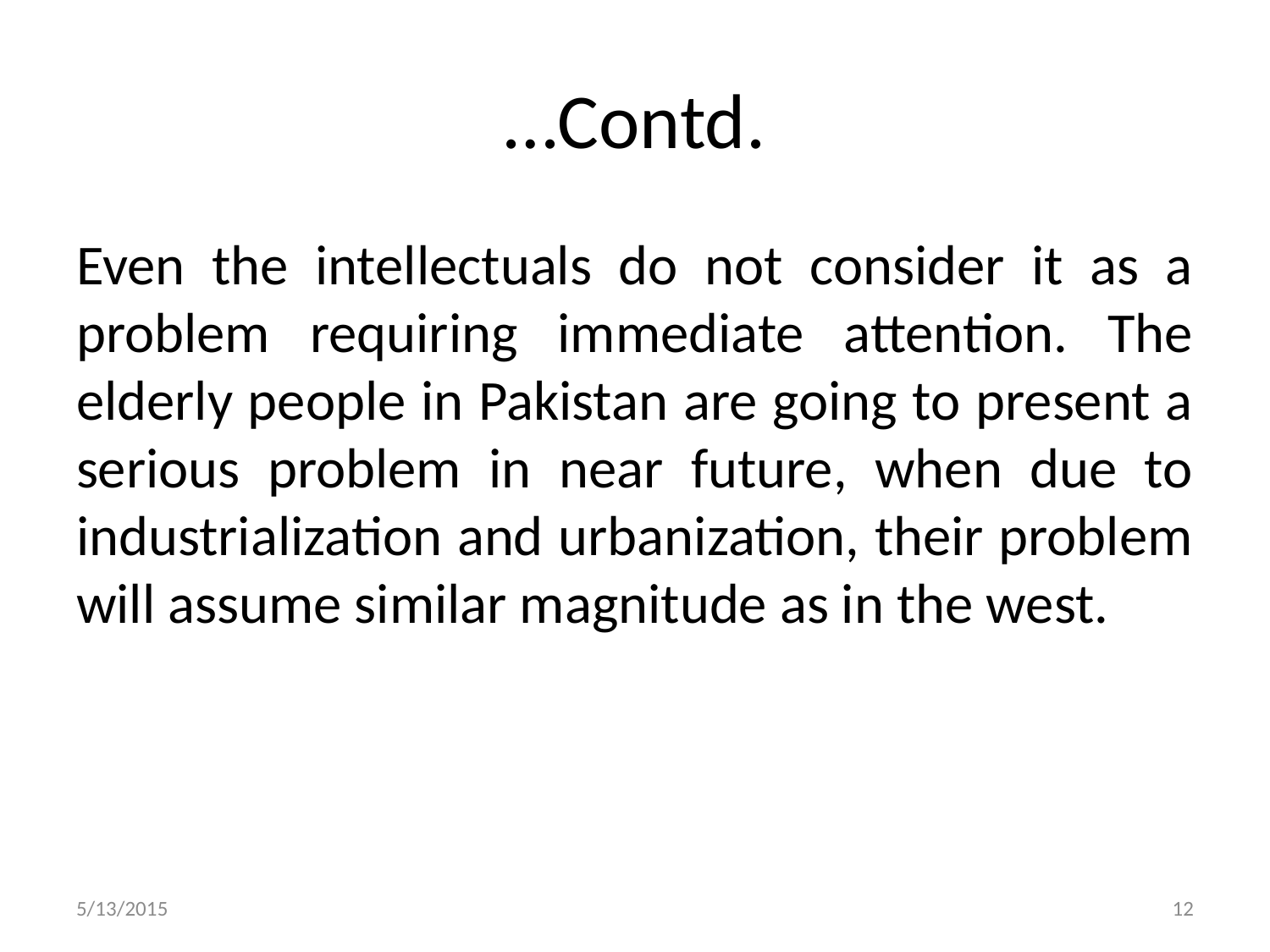

# …Contd.
Even the intellectuals do not consider it as a problem requiring immediate attention. The elderly people in Pakistan are going to present a serious problem in near future, when due to industrialization and urbanization, their problem will assume similar magnitude as in the west.
5/13/2015
12